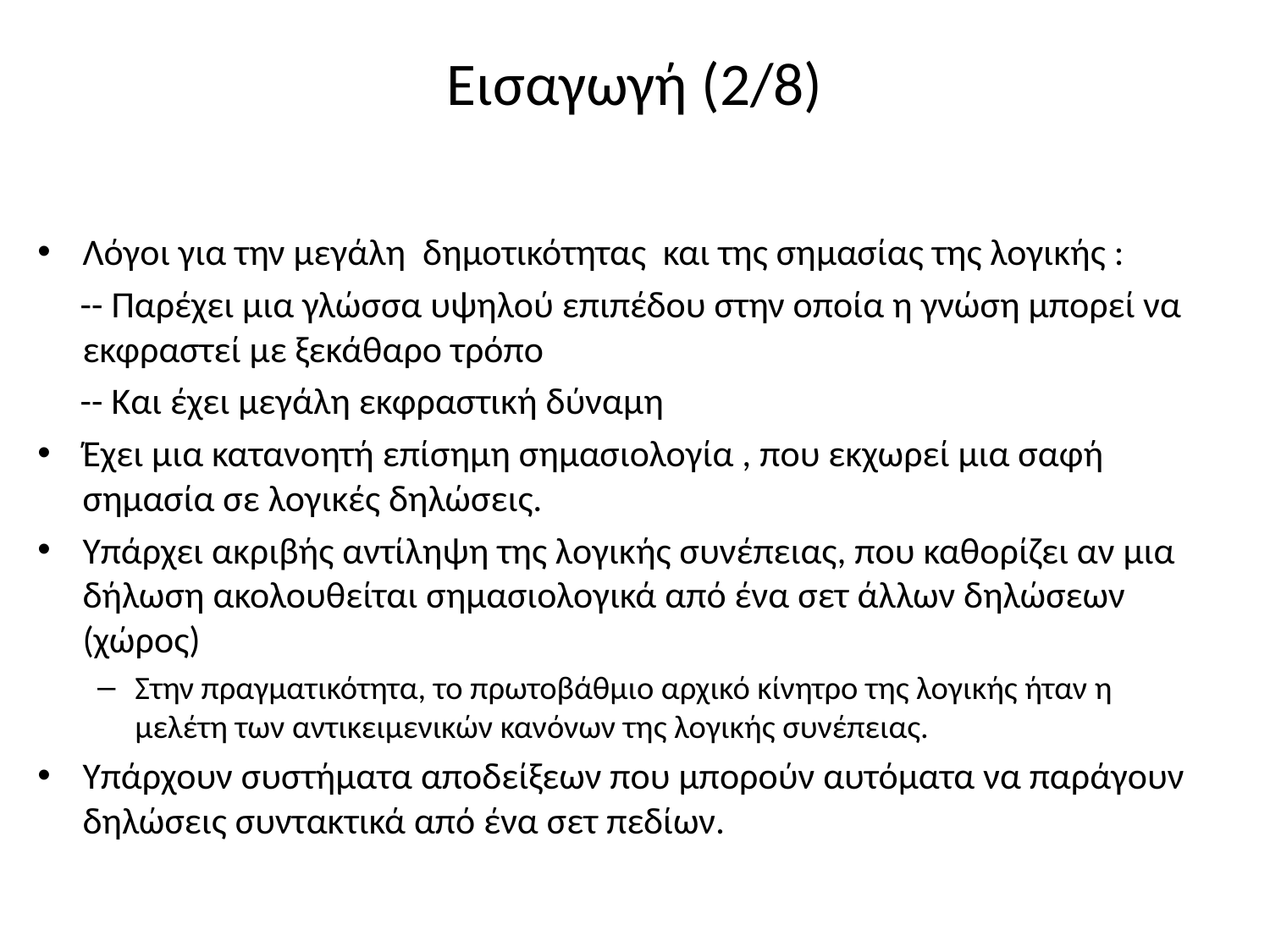

# Εισαγωγή (2/8)
Λόγοι για την μεγάλη  δημοτικότητας  και της σημασίας της λογικής :
     -- Παρέχει μια γλώσσα υψηλού επιπέδου στην οποία η γνώση μπορεί να εκφραστεί με ξεκάθαρο τρόπο
     -- Και έχει μεγάλη εκφραστική δύναμη
Έχει μια κατανοητή επίσημη σημασιολογία , που εκχωρεί μια σαφή σημασία σε λογικές δηλώσεις.
Υπάρχει ακριβής αντίληψη της λογικής συνέπειας, που καθορίζει αν μια δήλωση ακολουθείται σημασιολογικά από ένα σετ άλλων δηλώσεων (χώρος)
Στην πραγματικότητα, το πρωτοβάθμιο αρχικό κίνητρο της λογικής ήταν η μελέτη των αντικειμενικών κανόνων της λογικής συνέπειας.
Υπάρχουν συστήματα αποδείξεων που μπορούν αυτόματα να παράγουν δηλώσεις συντακτικά από ένα σετ πεδίων.